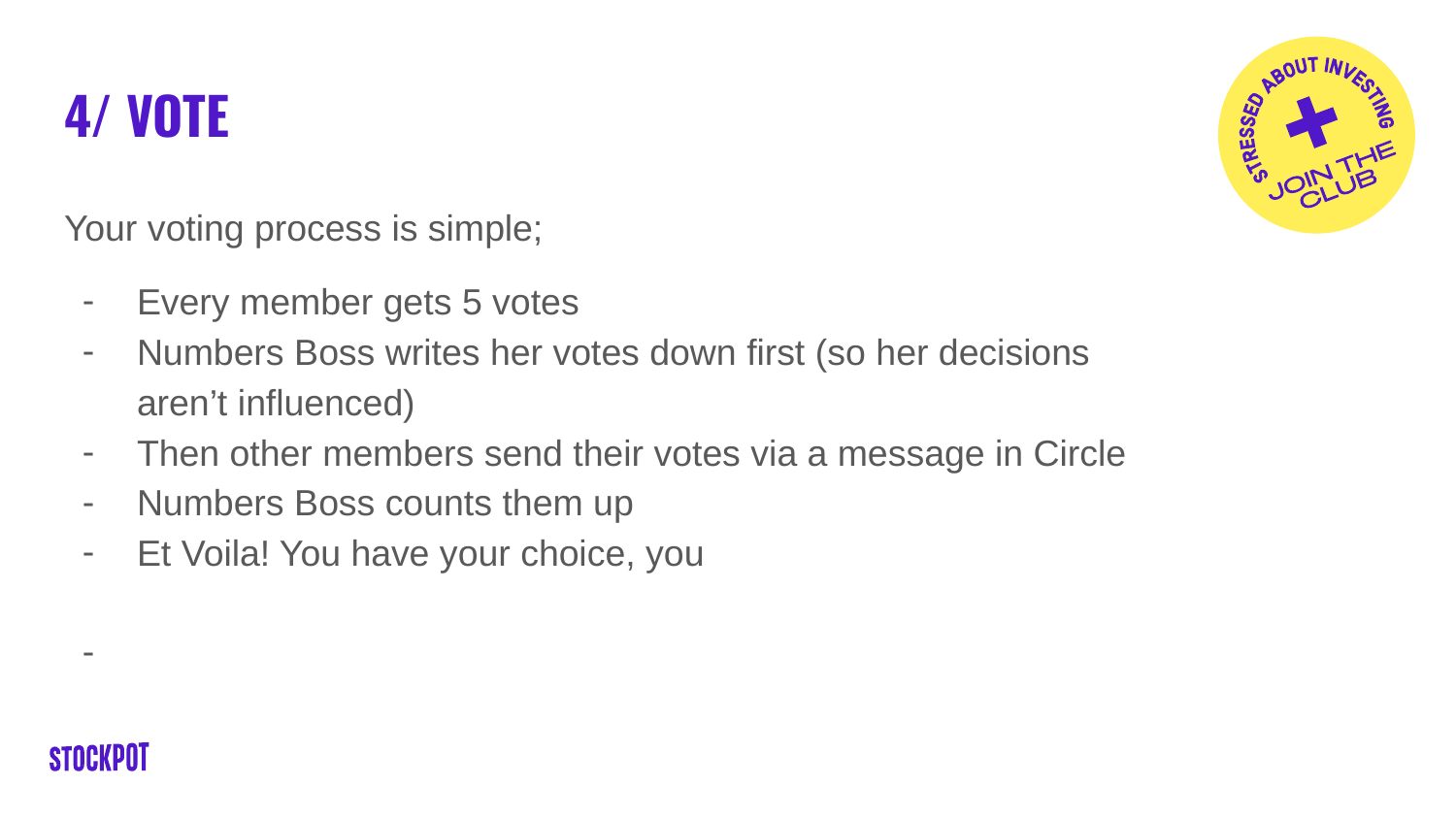

# 4/ VOTE
Your voting process is simple;
Every member gets 5 votes
Numbers Boss writes her votes down first (so her decisions aren’t influenced)
Then other members send their votes via a message in Circle
Numbers Boss counts them up
Et Voila! You have your choice, you